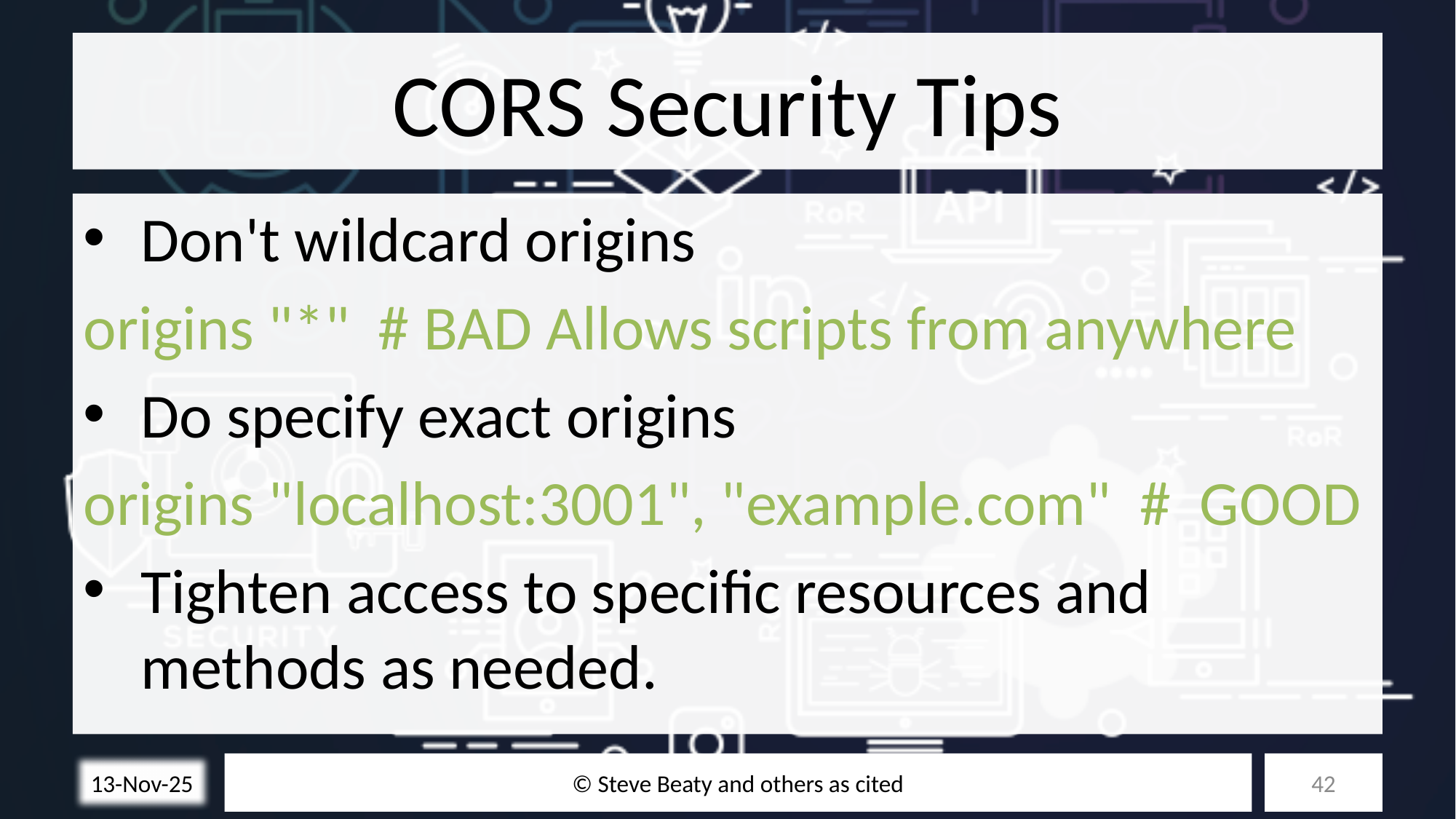

# CORS Security Tips
Don't wildcard origins
origins "*"  # BAD Allows scripts from anywhere
Do specify exact origins
origins "localhost:3001", "example.com"  #  GOOD
Tighten access to specific resources and methods as needed.

© Steve Beaty and others as cited
42